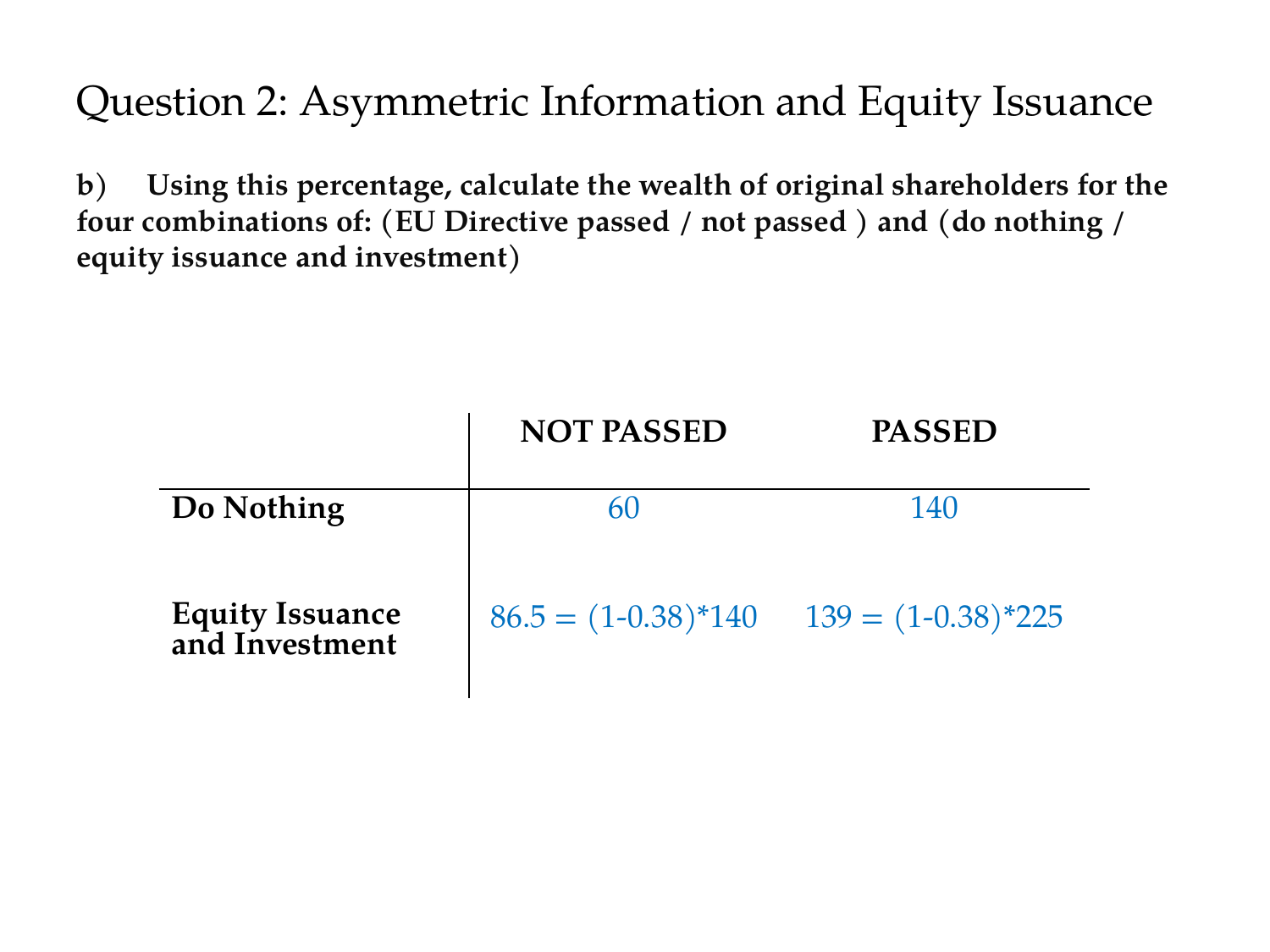

# Question 2: Asymmetric Information and Equity Issuance
b)     Using this percentage, calculate the wealth of original shareholders for the four combinations of: (EU Directive passed / not passed ) and (do nothing / equity issuance and investment)

|  | NOT PASSED | PASSED |
| --- | --- | --- |
| Do Nothing | 60 | 140 |
| Equity Issuance and Investment | 86.5 = (1-0.38)\*140 | 139 = (1-0.38)\*225 |